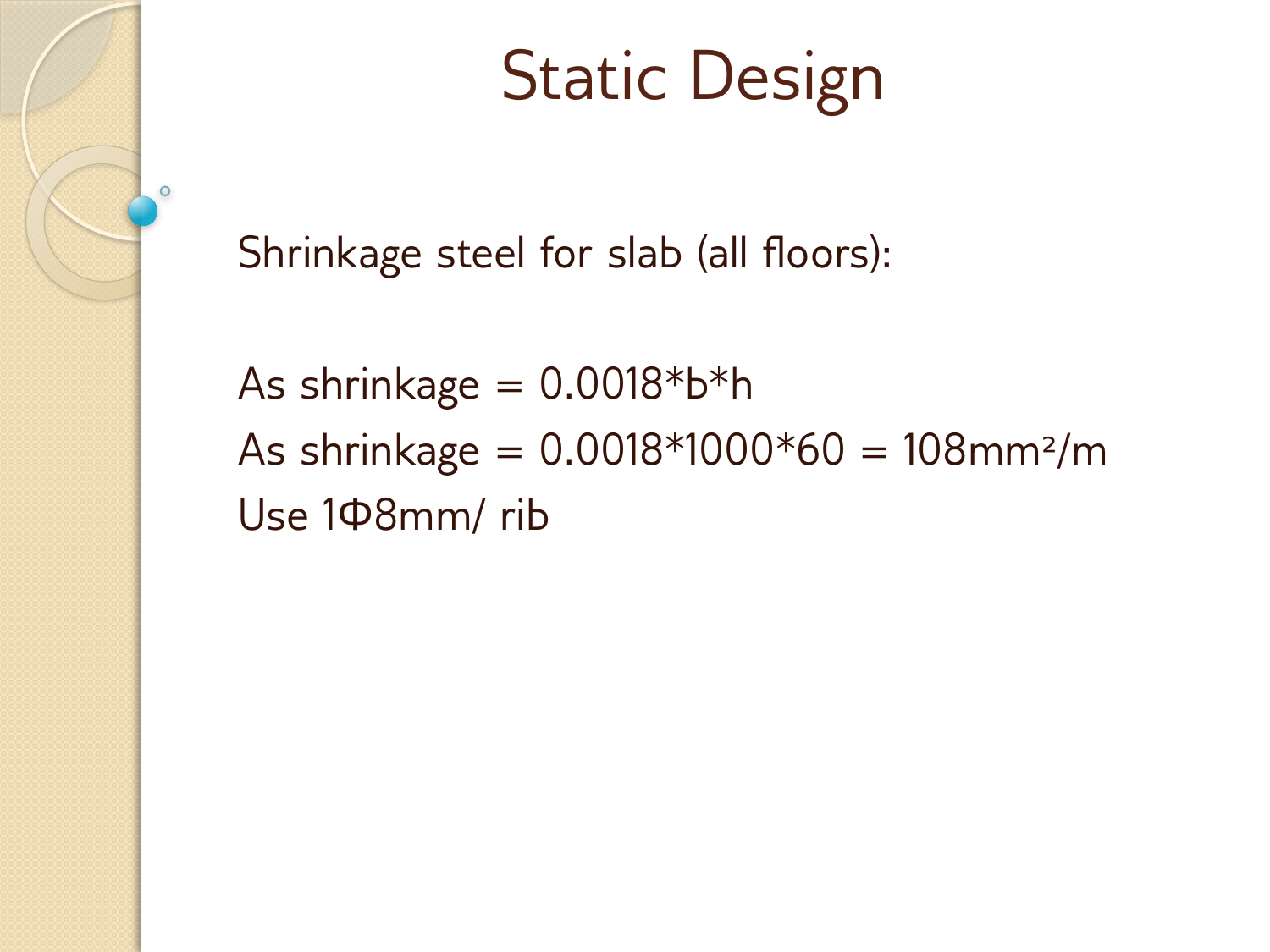

# Static Design
Shrinkage steel for slab (all floors):

As shrinkage = 0.0018*b*h
As shrinkage = 0.0018*1000*60 = 108mm²/m
Use 1Φ8mm/ rib